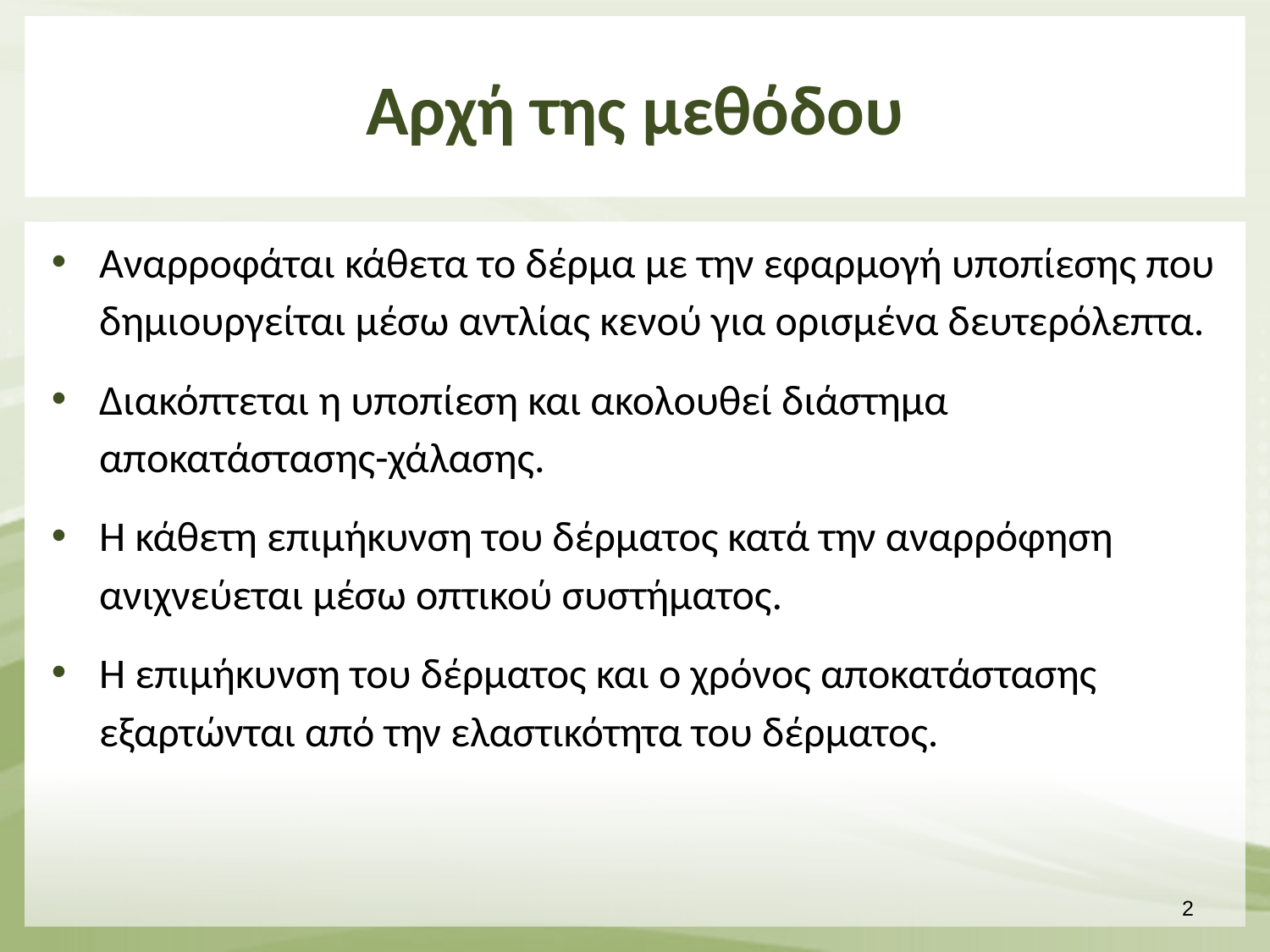

# Αρχή της μεθόδου
Αναρροφάται κάθετα το δέρμα με την εφαρμογή υποπίεσης που δημιουργείται μέσω αντλίας κενού για ορισμένα δευτερόλεπτα.
Διακόπτεται η υποπίεση και ακολουθεί διάστημα αποκατάστασης-χάλασης.
Η κάθετη επιμήκυνση του δέρματος κατά την αναρρόφηση ανιχνεύεται μέσω οπτικού συστήματος.
Η επιμήκυνση του δέρματος και ο χρόνος αποκατάστασης εξαρτώνται από την ελαστικότητα του δέρματος.
2